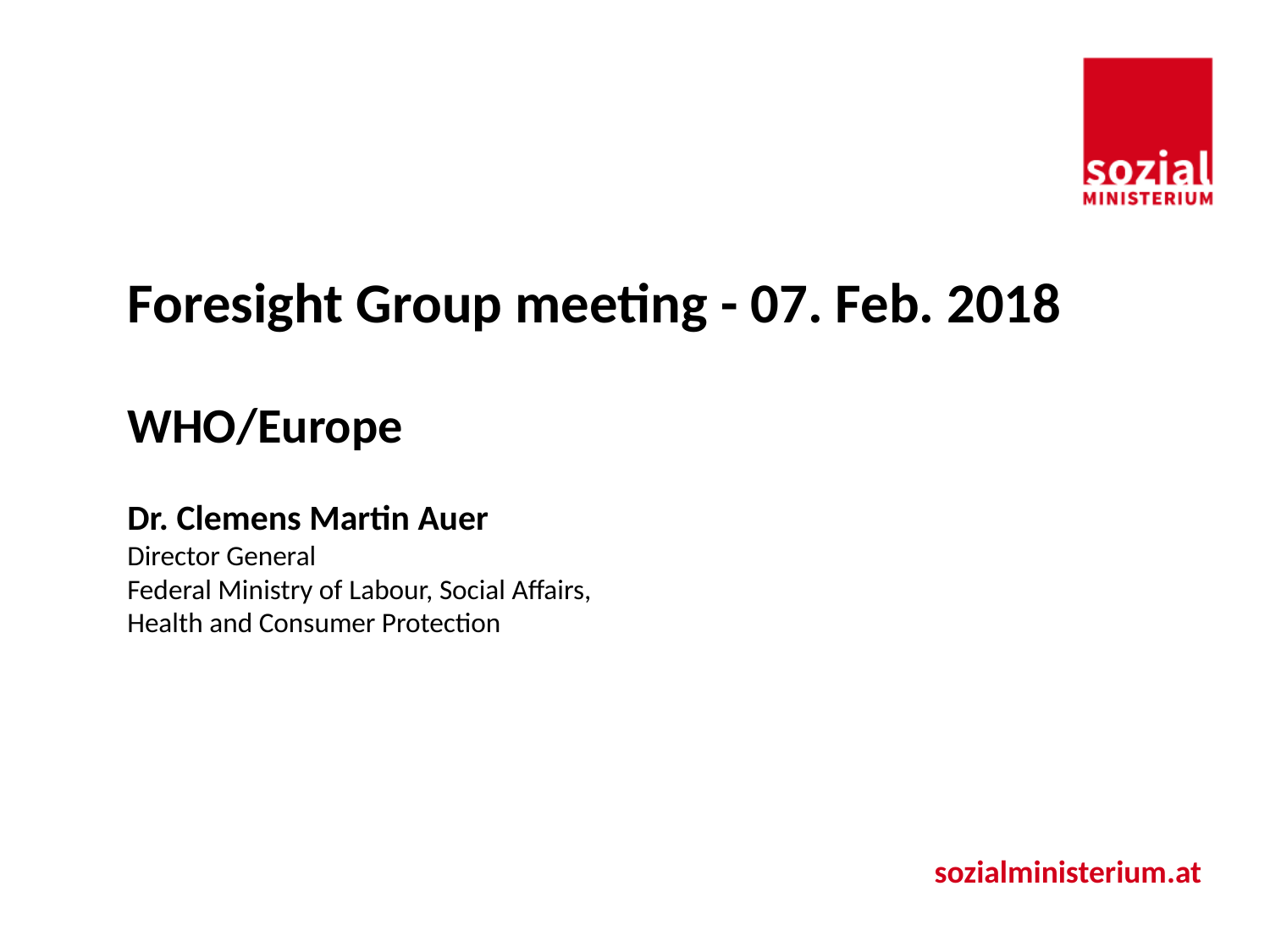

Foresight Group meeting - 07. Feb. 2018

WHO/Europe

Dr. Clemens Martin Auer
Director General
Federal Ministry of Labour, Social Affairs,
Health and Consumer Protection